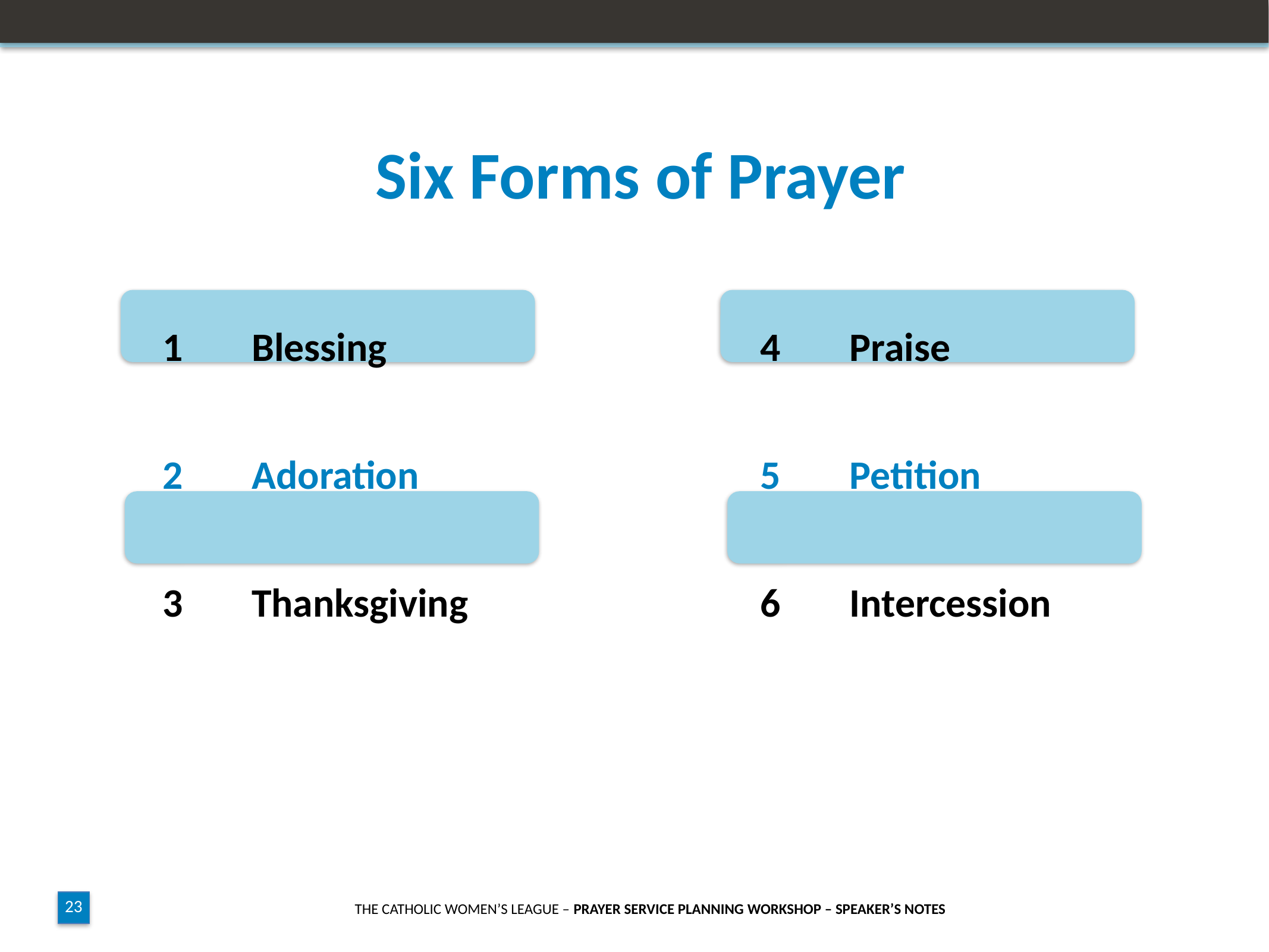

Six Forms of Prayer

1	Blessing
2	Adoration
3	Thanksgiving
4	Praise
5	Petition
6	Intercession